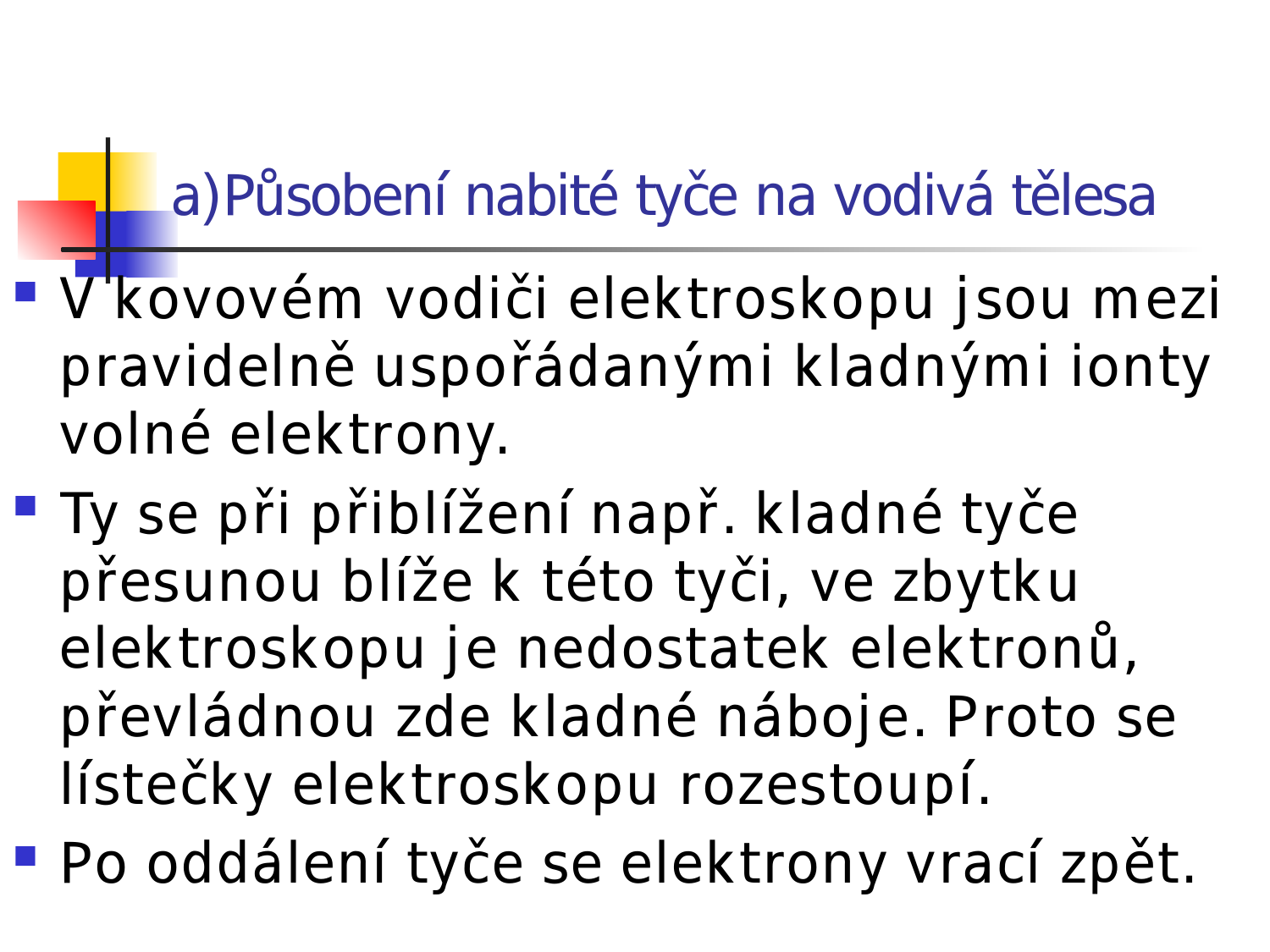

# a)Působení nabité tyče na vodivá tělesa
V kovovém vodiči elektroskopu jsou mezi pravidelně uspořádanými kladnými ionty volné elektrony.
Ty se při přiblížení např. kladné tyče přesunou blíže k této tyči, ve zbytku elektroskopu je nedostatek elektronů, převládnou zde kladné náboje. Proto se lístečky elektroskopu rozestoupí.
Po oddálení tyče se elektrony vrací zpět.